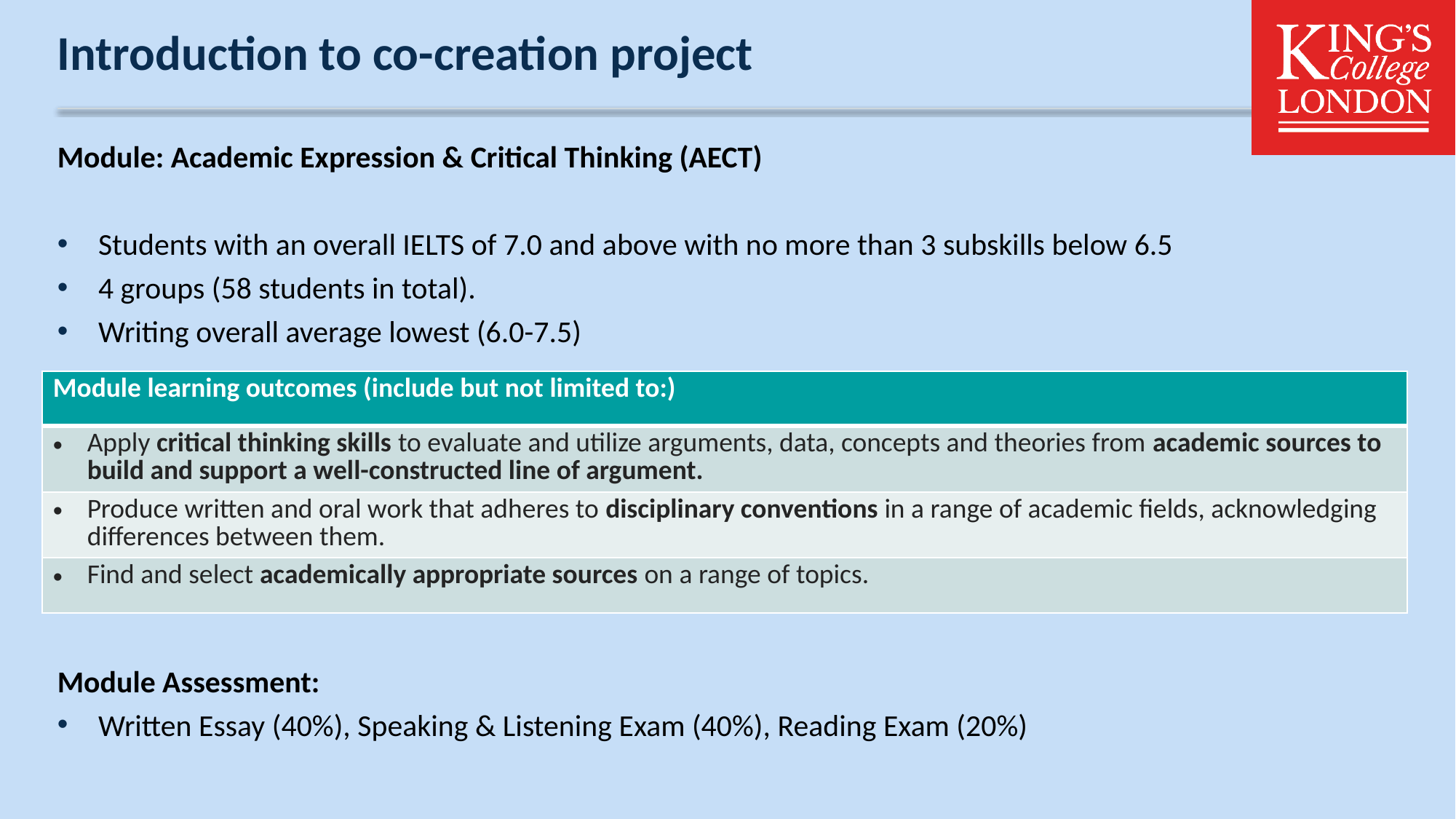

# Introduction to co-creation project
Module: Academic Expression & Critical Thinking (AECT)

Students with an overall IELTS of 7.0 and above with no more than 3 subskills below 6.5
4 groups (58 students in total).
Writing overall average lowest (6.0-7.5)

Module Assessment:
Written Essay (40%), Speaking & Listening Exam (40%), Reading Exam (20%)
| Module learning outcomes (include but not limited to:) |
| --- |
| Apply critical thinking skills to evaluate and utilize arguments, data, concepts and theories from academic sources to build and support a well-constructed line of argument. |
| Produce written and oral work that adheres to disciplinary conventions in a range of academic fields, acknowledging differences between them. |
| Find and select academically appropriate sources on a range of topics. |